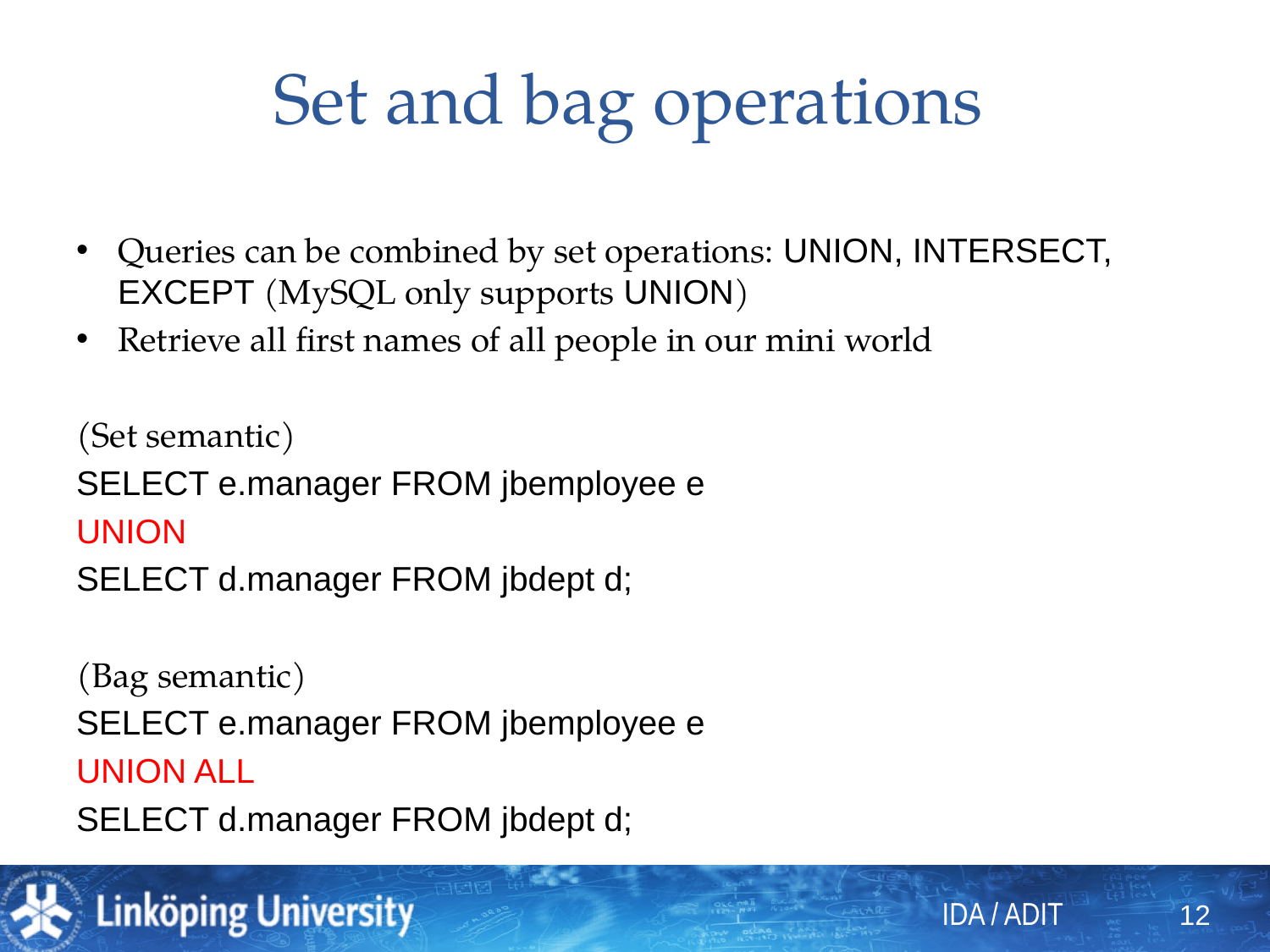

# Set and bag operations
Queries can be combined by set operations: UNION, INTERSECT, EXCEPT (MySQL only supports UNION)
Retrieve all first names of all people in our mini world

(Set semantic)
SELECT e.manager FROM jbemployee e
UNION
SELECT d.manager FROM jbdept d;

(Bag semantic)
SELECT e.manager FROM jbemployee e
UNION ALL
SELECT d.manager FROM jbdept d;

12